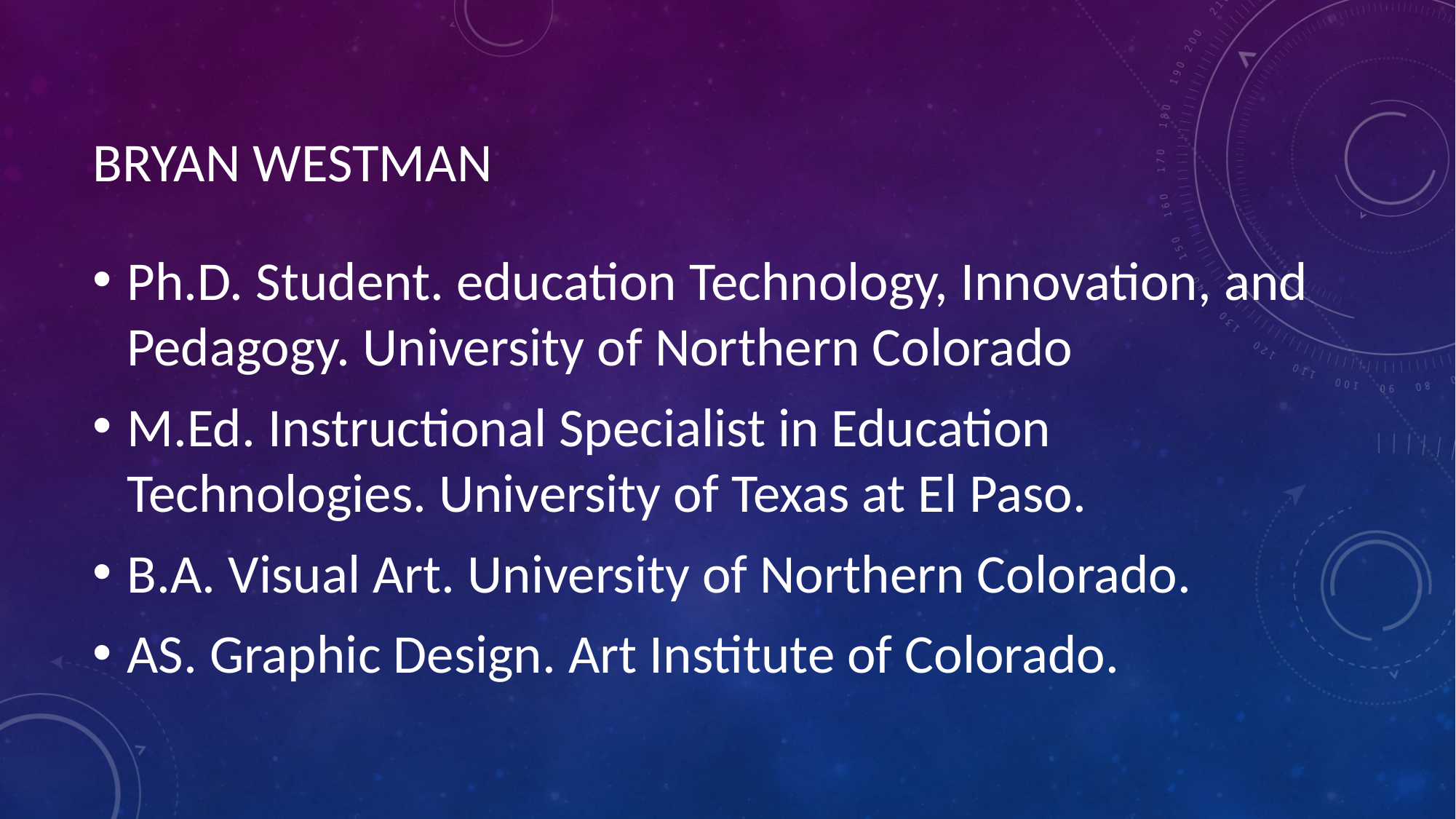

# BRYAN WESTMAN
Ph.D. Student. education Technology, Innovation, and Pedagogy. University of Northern Colorado
M.Ed. Instructional Specialist in Education Technologies. University of Texas at El Paso.
B.A. Visual Art. University of Northern Colorado.
AS. Graphic Design. Art Institute of Colorado.